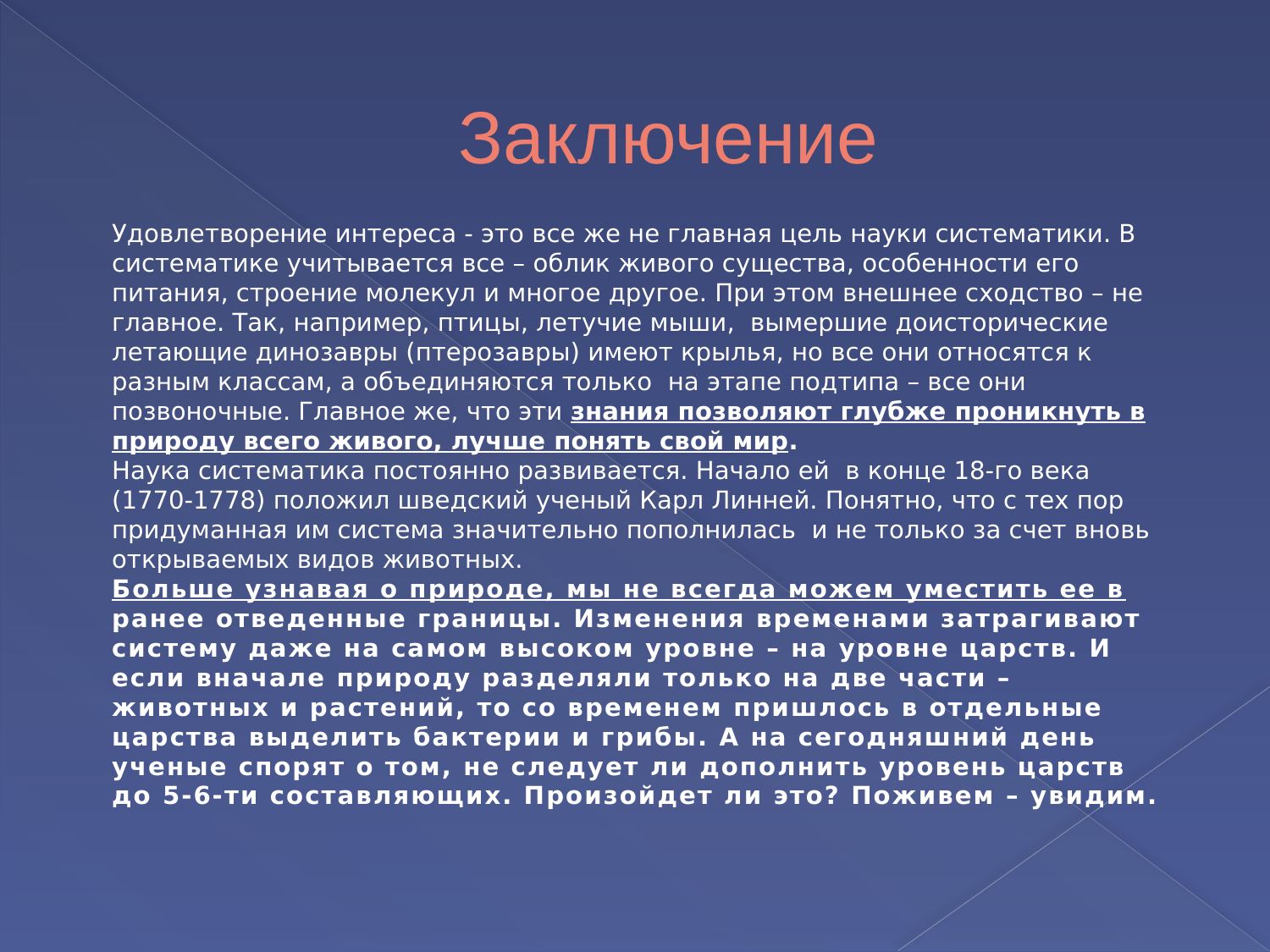

# Заключение
Удовлетворение интереса - это все же не главная цель науки систематики. В систематике учитывается все – облик живого существа, особенности его питания, строение молекул и многое другое. При этом внешнее сходство – не главное. Так, например, птицы, летучие мыши,  вымершие доисторические летающие динозавры (птерозавры) имеют крылья, но все они относятся к разным классам, а объединяются только  на этапе подтипа – все они позвоночные. Главное же, что эти знания позволяют глубже проникнуть в природу всего живого, лучше понять свой мир.
Наука систематика постоянно развивается. Начало ей  в конце 18-го века (1770-1778) положил шведский ученый Карл Линней. Понятно, что с тех пор придуманная им система значительно пополнилась  и не только за счет вновь открываемых видов животных.
Больше узнавая о природе, мы не всегда можем уместить ее в ранее отведенные границы. Изменения временами затрагивают систему даже на самом высоком уровне – на уровне царств. И если вначале природу разделяли только на две части – животных и растений, то со временем пришлось в отдельные царства выделить бактерии и грибы. А на сегодняшний день ученые спорят о том, не следует ли дополнить уровень царств до 5-6-ти составляющих. Произойдет ли это? Поживем – увидим.